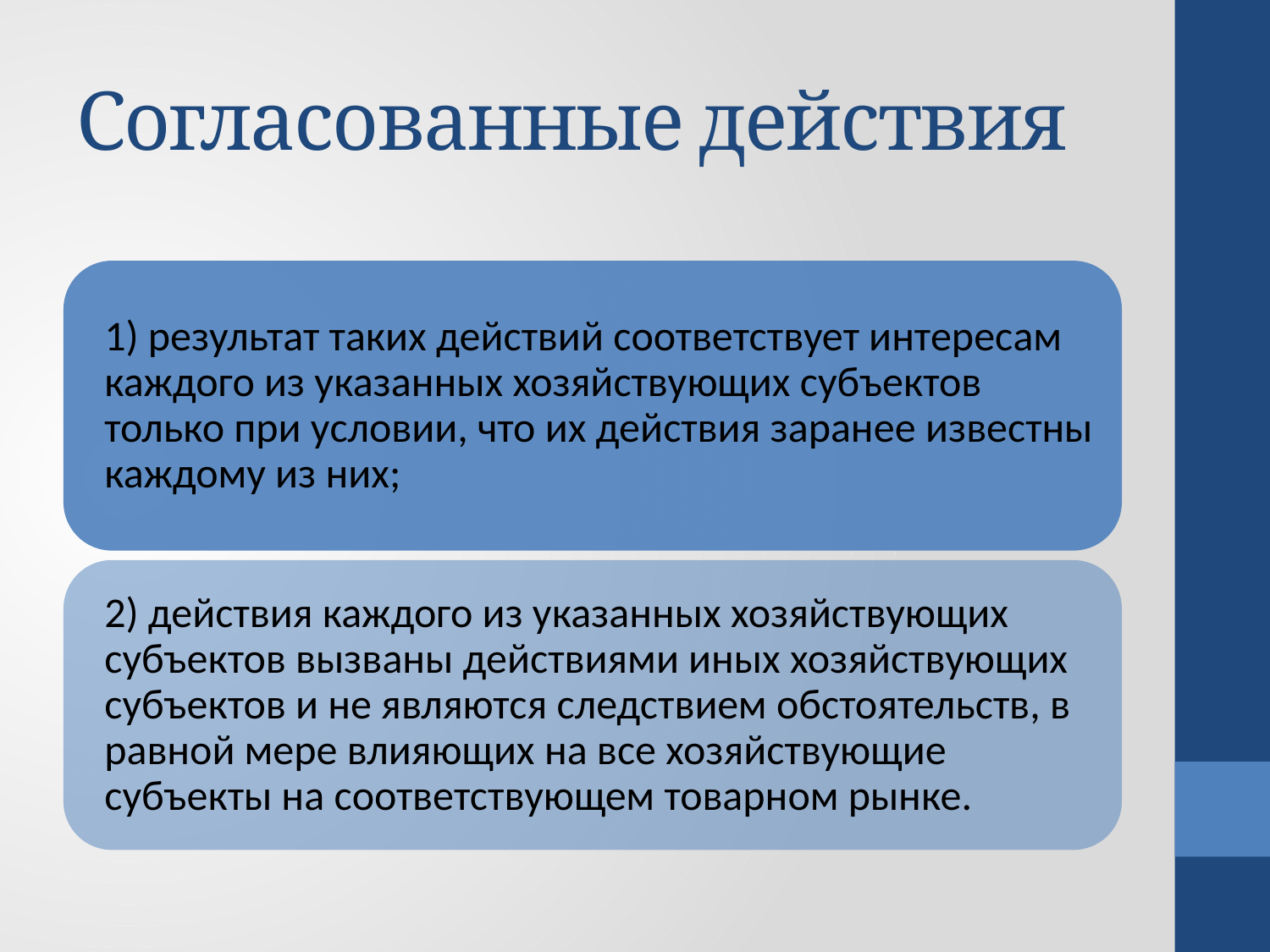

# Согласованные действия
1) результат таких действий соответствует интересам каждого из указанных хозяйствующих субъектов только при условии, что их действия заранее известны каждому из них;
2) действия каждого из указанных хозяйствующих субъектов вызваны действиями иных хозяйствующих субъектов и не являются следствием обстоятельств, в равной мере влияющих на все хозяйствующие субъекты на соответствующем товарном рынке.